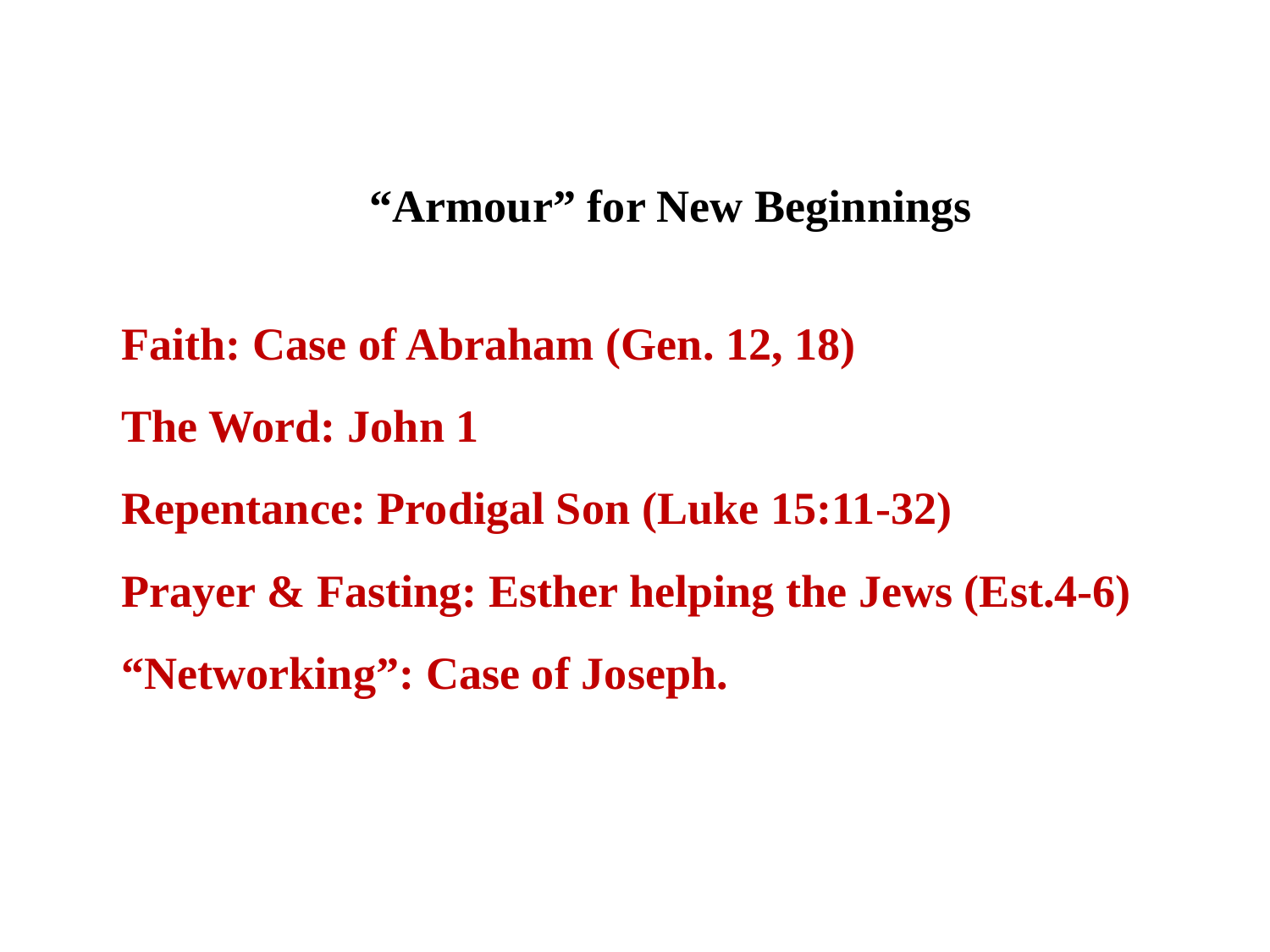

“Armour” for New Beginnings

Faith: Case of Abraham (Gen. 12, 18)
The Word: John 1
Repentance: Prodigal Son (Luke 15:11-32)
Prayer & Fasting: Esther helping the Jews (Est.4-6)
“Networking”: Case of Joseph.